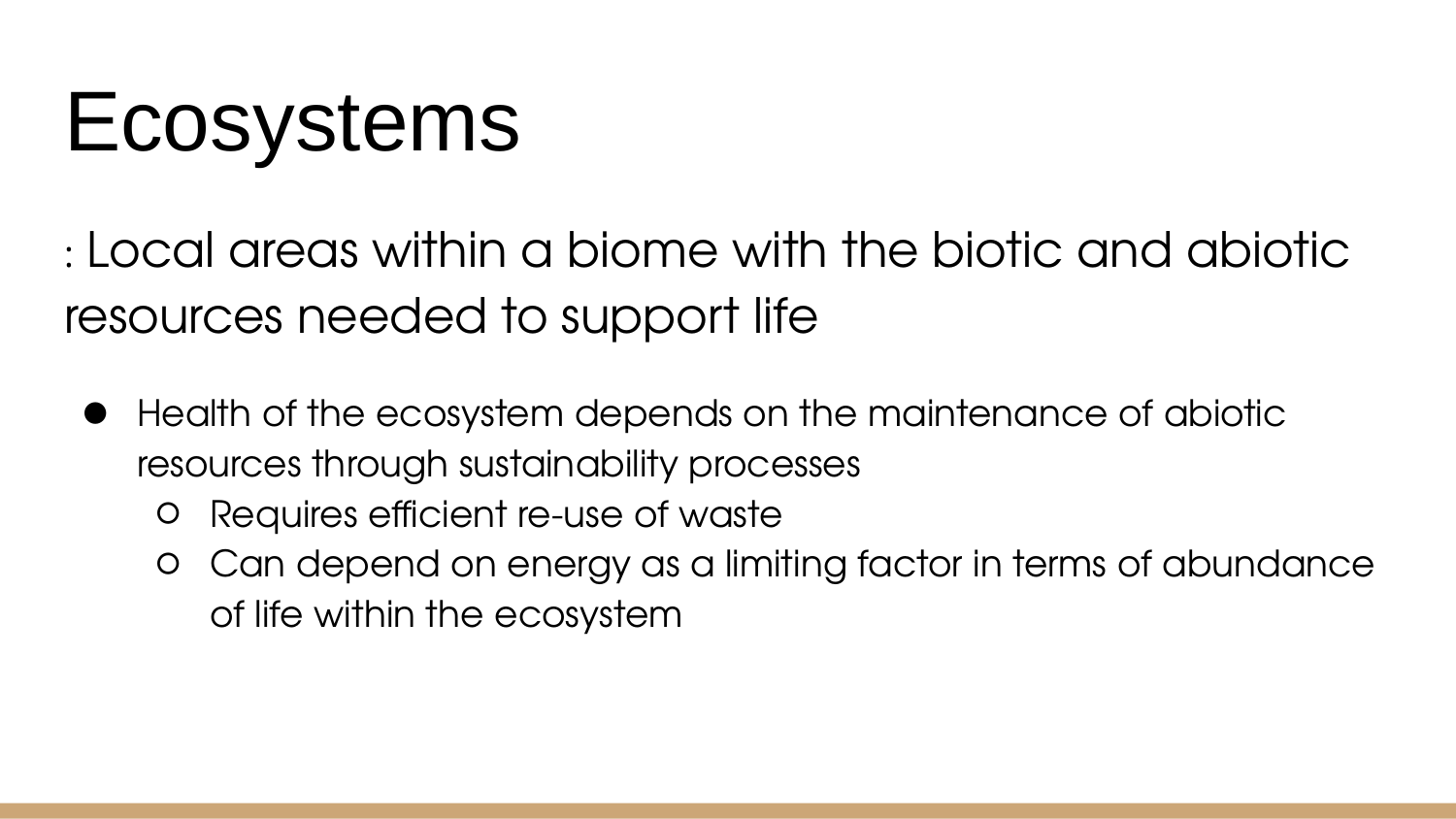

# Ecosystems
: Local areas within a biome with the biotic and abiotic resources needed to support life
Health of the ecosystem depends on the maintenance of abiotic resources through sustainability processes
Requires efficient re-use of waste
Can depend on energy as a limiting factor in terms of abundance of life within the ecosystem